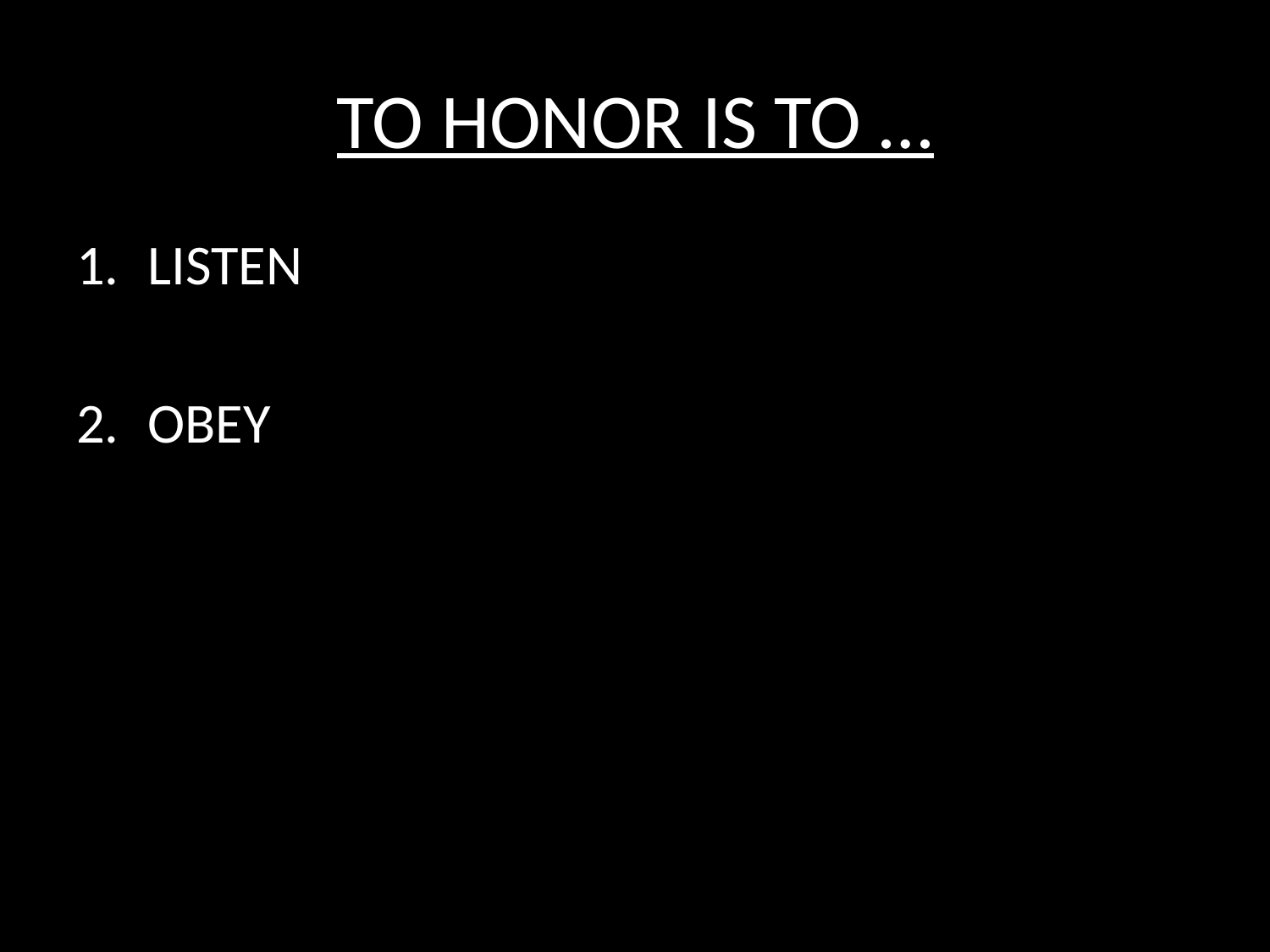

# TO HONOR IS TO …
LISTEN

OBEY